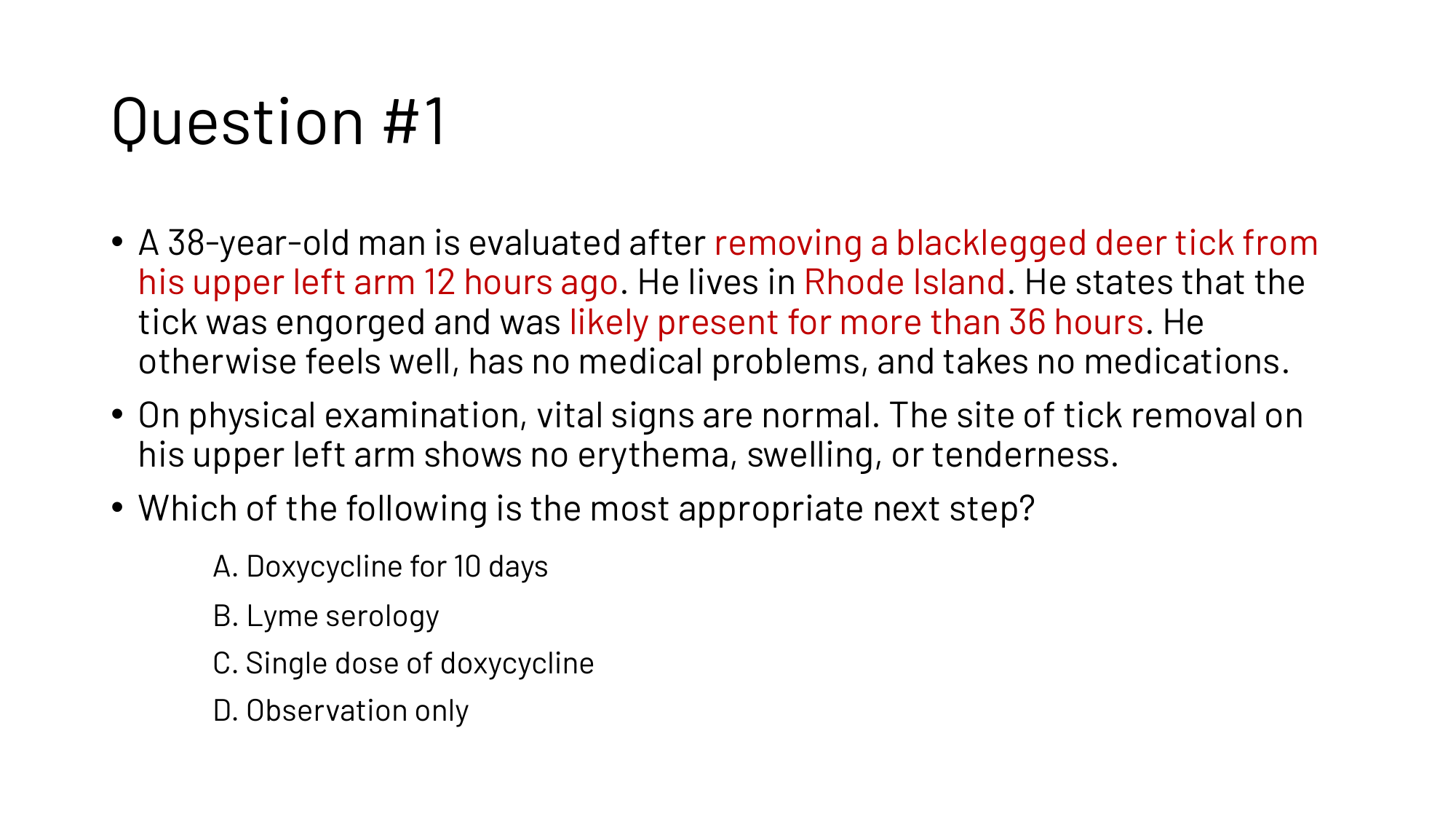

# Question #1
A 38-year-old man is evaluated after removing a blacklegged deer tick from his upper left arm 12 hours ago. He lives in Rhode Island. He states that the tick was engorged and was likely present for more than 36 hours. He otherwise feels well, has no medical problems, and takes no medications.
On physical examination, vital signs are normal. The site of tick removal on his upper left arm shows no erythema, swelling, or tenderness.
Which of the following is the most appropriate next step?
	A. Doxycycline for 10 days
	B. Lyme serology
	C. Single dose of doxycycline
	D. Observation only